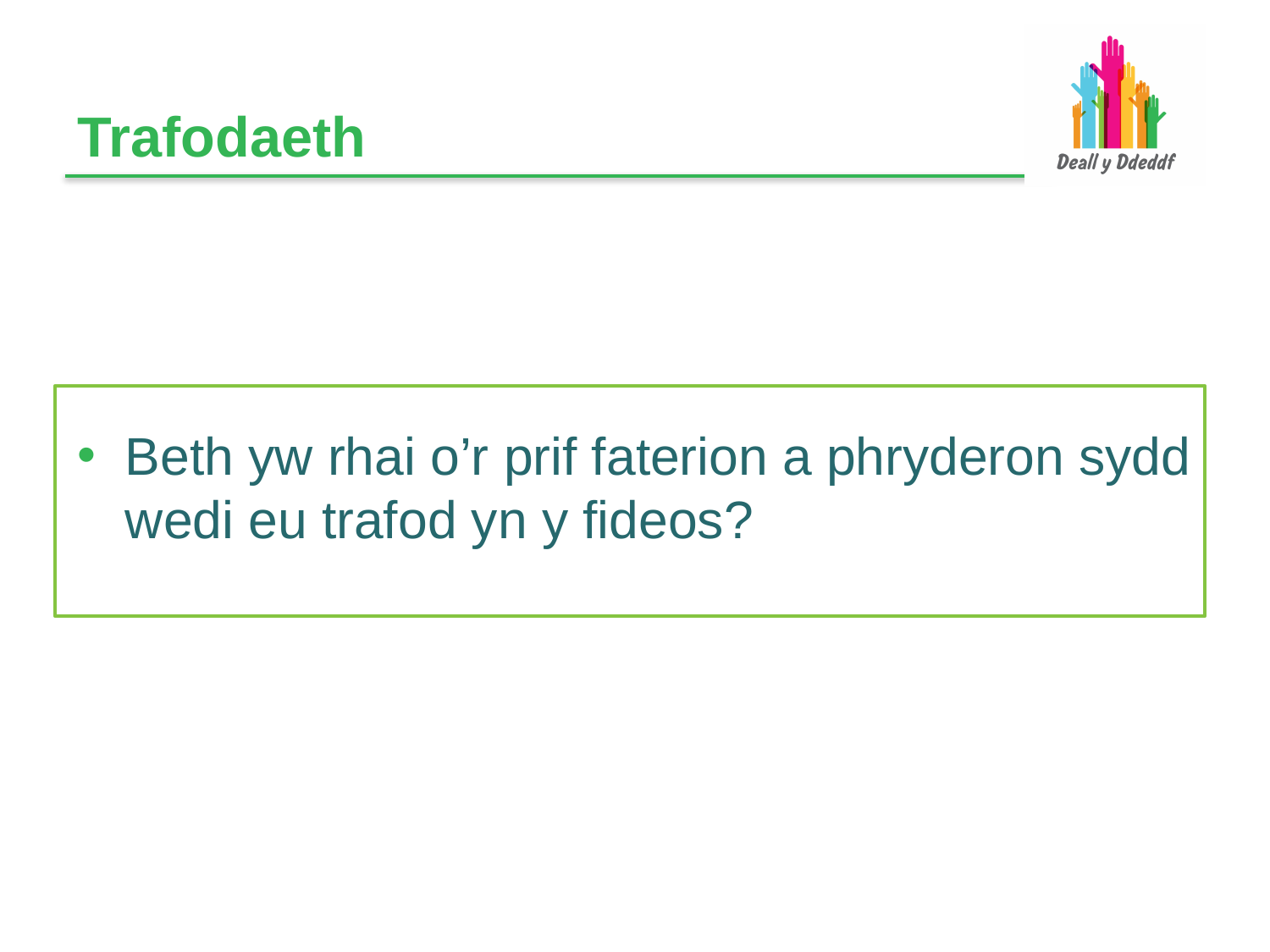

# Trafodaeth

Beth yw rhai o’r prif faterion a phryderon sydd wedi eu trafod yn y fideos?